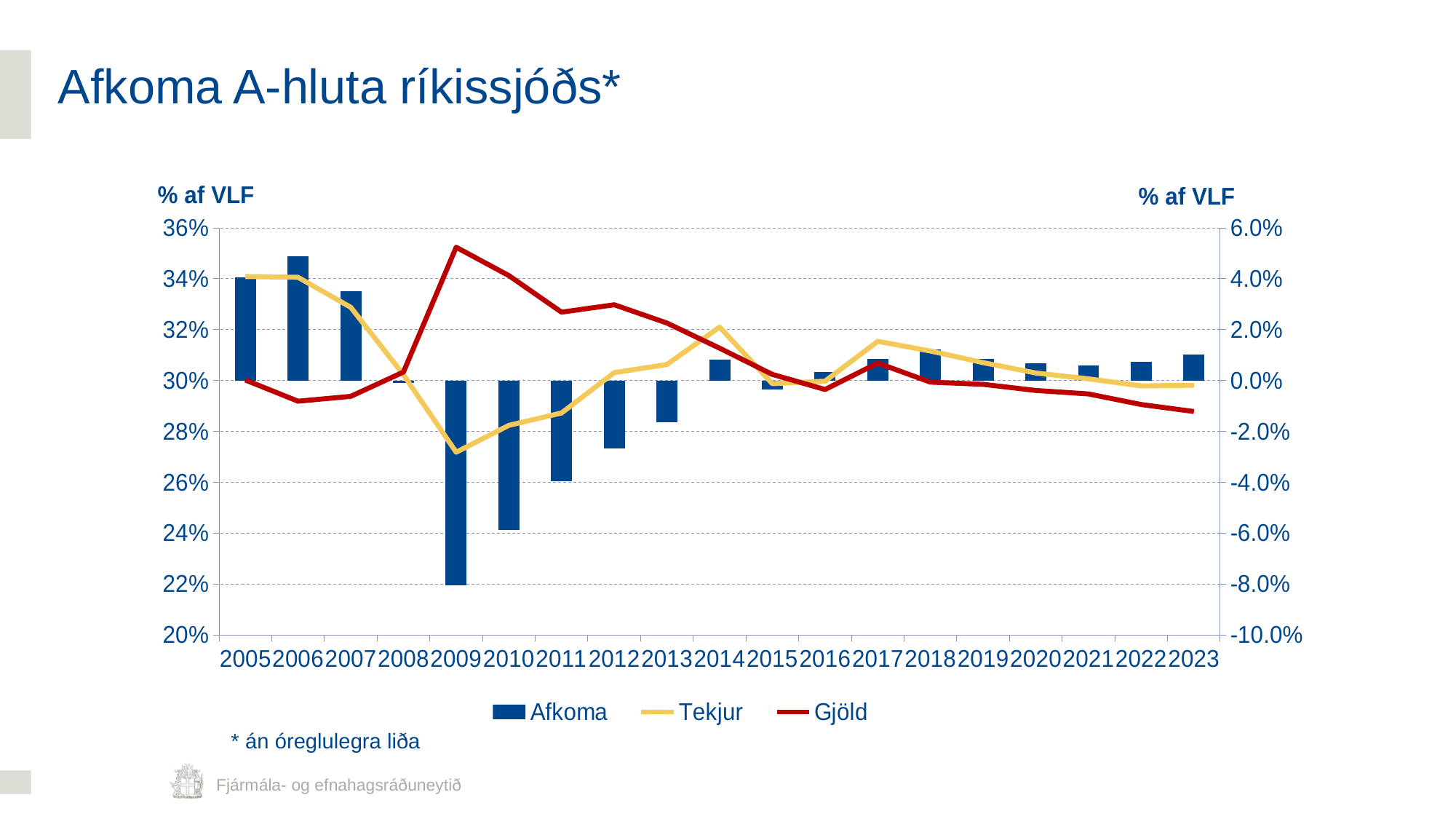

Afkoma A-hluta ríkissjóðs*

### Chart

| Category | Afkoma | Tekjur | Gjöld |
|---|---|---|---|
| 2005 | 0.04068611130664401 | 0.3408840646159173 | 0.3001979533092733 |
| 2006 | 0.04873102131763846 | 0.34059018415778364 | 0.2918591628401452 |
| 2007 | 0.03501338923837677 | 0.32878338431031695 | 0.2937699950719402 |
| 2008 | -0.0010357239443150035 | 0.30228419466587675 | 0.30331991861019175 |
| 2009 | -0.08062026447777176 | 0.2717784008475553 | 0.35239866532532704 |
| 2010 | -0.05889843001013456 | 0.2823634284528562 | 0.3412618584629908 |
| 2011 | -0.0396494484849369 | 0.28722955216775303 | 0.32687900065268993 |
| 2012 | -0.02667142968065378 | 0.30310721128721296 | 0.32977864096786674 |
| 2013 | -0.01630151003838004 | 0.3062980330425598 | 0.32259954308093985 |
| 2014 | 0.008319867712063944 | 0.3210341934438216 | 0.31271432573175767 |
| 2015 | -0.0036477998345932905 | 0.2987653287618849 | 0.3024131285964782 |
| 2016 | 0.0032880124770355845 | 0.2997458900703205 | 0.2964578775932849 |
| 2017 | 0.00854470330565077 | 0.31540908138959073 | 0.30686437808393996 |
| 2018 | 0.01224944337233852 | 0.3116025572789615 | 0.299353113906623 |
| 2019 | 0.00851400108508904 | 0.3070318136435135 | 0.29851781255842447 |
| 2020 | 0.006864155809513606 | 0.30295261007571367 | 0.29608845426620006 |
| 2021 | 0.005924053596776335 | 0.30065445085581943 | 0.2947303972590431 |
| 2022 | 0.007307842031083589 | 0.29788118946227193 | 0.29057334743118834 |
| 2023 | 0.010341451272250557 | 0.29814944638998514 | 0.2878079951177346 |
* án óreglulegra liða